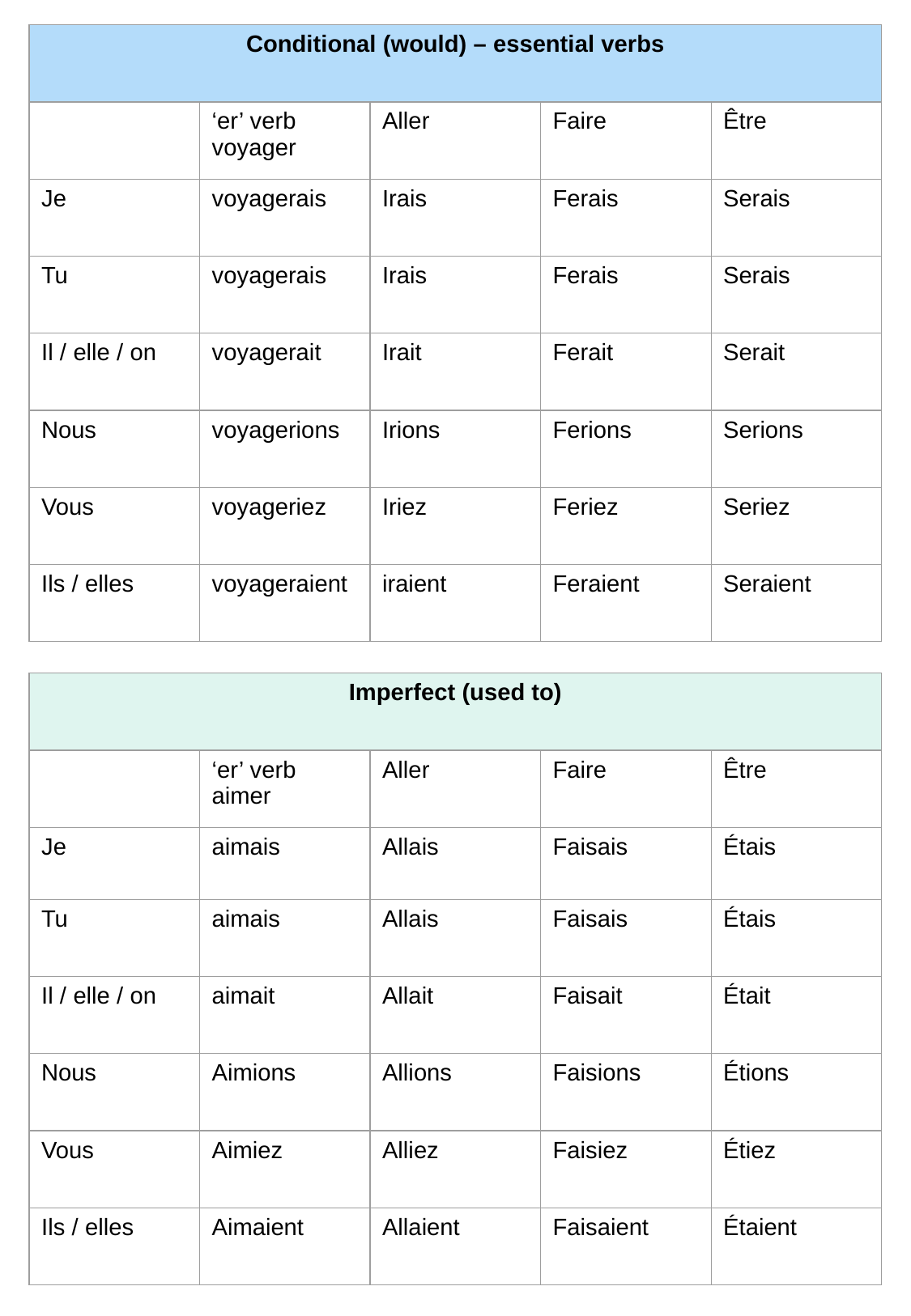

| Conditional (would) – essential verbs |  |  |  |  |
| --- | --- | --- | --- | --- |
|  | ‘er’ verb voyager | Aller | Faire | Être |
| Je | voyagerais | Irais | Ferais | Serais |
| Tu | voyagerais | Irais | Ferais | Serais |
| Il / elle / on | voyagerait | Irait | Ferait | Serait |
| Nous | voyagerions | Irions | Ferions | Serions |
| Vous | voyageriez | Iriez | Feriez | Seriez |
| Ils / elles | voyageraient | iraient | Feraient | Seraient |
| Imperfect (used to) |  |  |  |  |
| --- | --- | --- | --- | --- |
|  | ‘er’ verb aimer | Aller | Faire | Être |
| Je | aimais | Allais | Faisais | Étais |
| Tu | aimais | Allais | Faisais | Étais |
| Il / elle / on | aimait | Allait | Faisait | Était |
| Nous | Aimions | Allions | Faisions | Étions |
| Vous | Aimiez | Alliez | Faisiez | Étiez |
| Ils / elles | Aimaient | Allaient | Faisaient | Étaient |